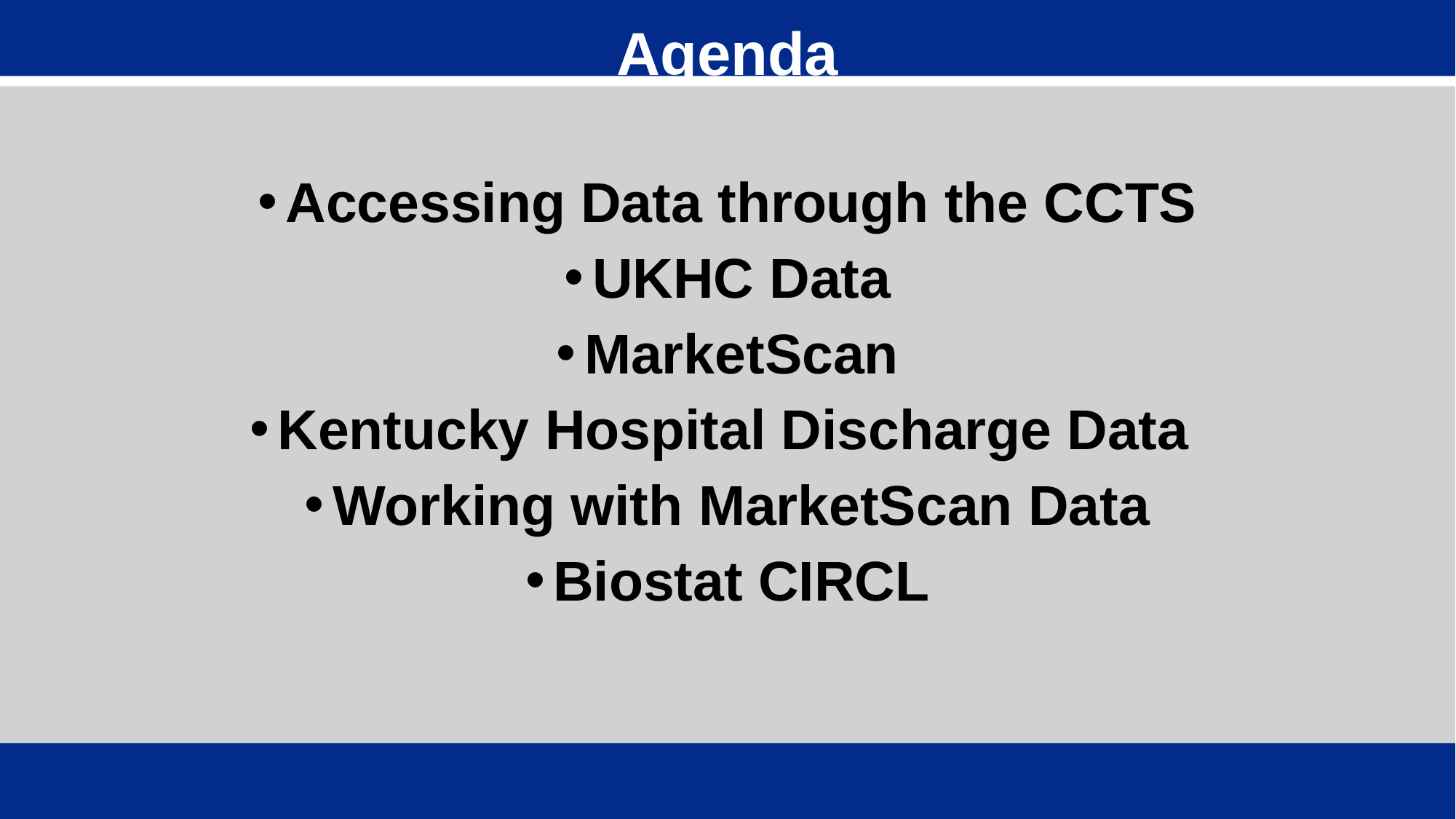

Agenda

Accessing Data through the CCTS
UKHC Data
MarketScan
Kentucky Hospital Discharge Data
Working with MarketScan Data
Biostat CIRCL